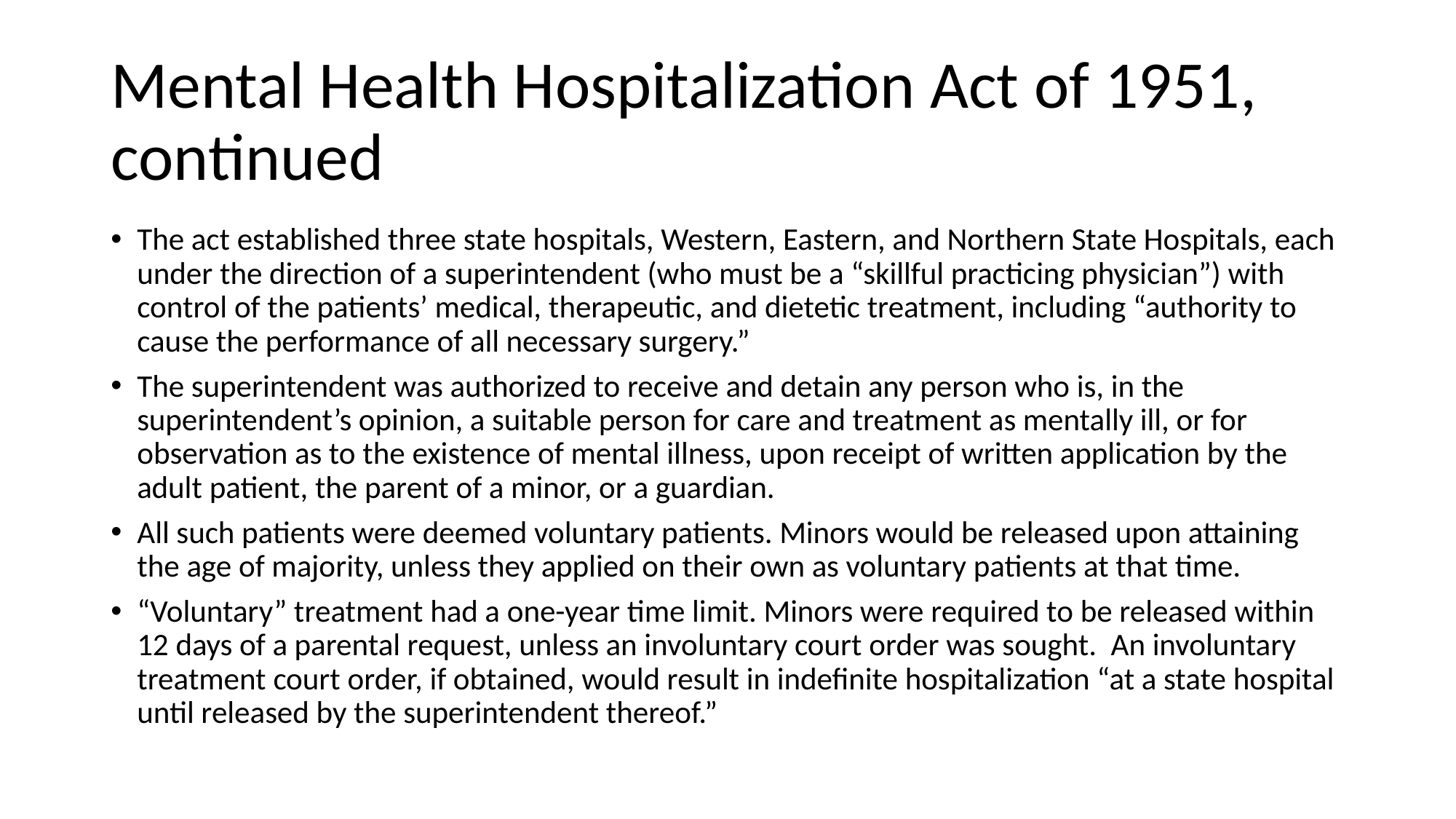

# Mental Health Hospitalization Act of 1951, continued
The act established three state hospitals, Western, Eastern, and Northern State Hospitals, each under the direction of a superintendent (who must be a “skillful practicing physician”) with control of the patients’ medical, therapeutic, and dietetic treatment, including “authority to cause the performance of all necessary surgery.”
The superintendent was authorized to receive and detain any person who is, in the superintendent’s opinion, a suitable person for care and treatment as mentally ill, or for observation as to the existence of mental illness, upon receipt of written application by the adult patient, the parent of a minor, or a guardian.
All such patients were deemed voluntary patients. Minors would be released upon attaining the age of majority, unless they applied on their own as voluntary patients at that time.
“Voluntary” treatment had a one-year time limit. Minors were required to be released within 12 days of a parental request, unless an involuntary court order was sought.  An involuntary treatment court order, if obtained, would result in indefinite hospitalization “at a state hospital until released by the superintendent thereof.”